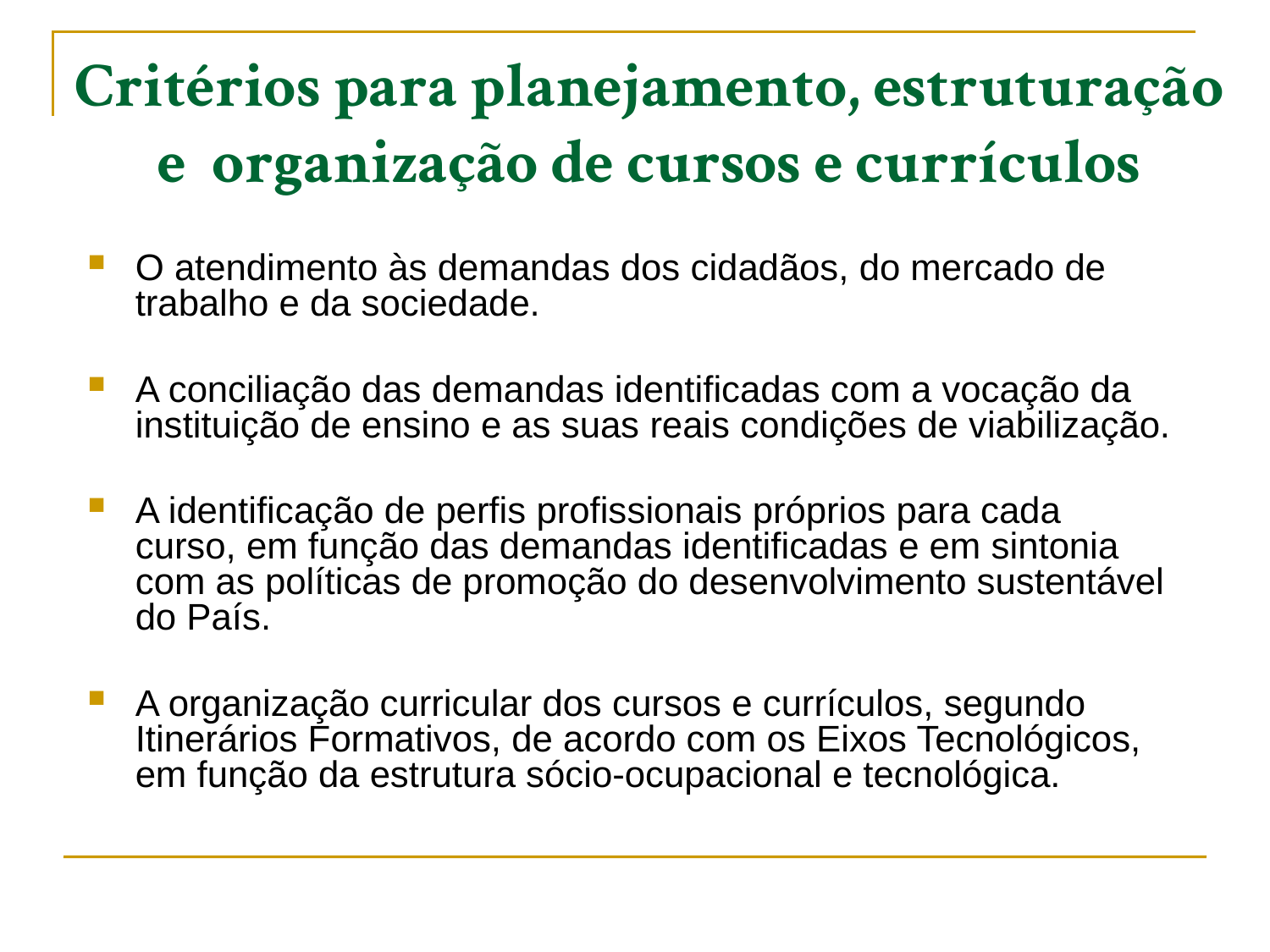

# Critérios para planejamento, estruturação e  organização de cursos e currículos
O atendimento às demandas dos cidadãos, do mercado de trabalho e da sociedade.

A conciliação das demandas identificadas com a vocação da instituição de ensino e as suas reais condições de viabilização.

A identificação de perfis profissionais próprios para cada curso, em função das demandas identificadas e em sintonia com as políticas de promoção do desenvolvimento sustentável do País.

A organização curricular dos cursos e currículos, segundo Itinerários Formativos, de acordo com os Eixos Tecnológicos, em função da estrutura sócio-ocupacional e tecnológica.